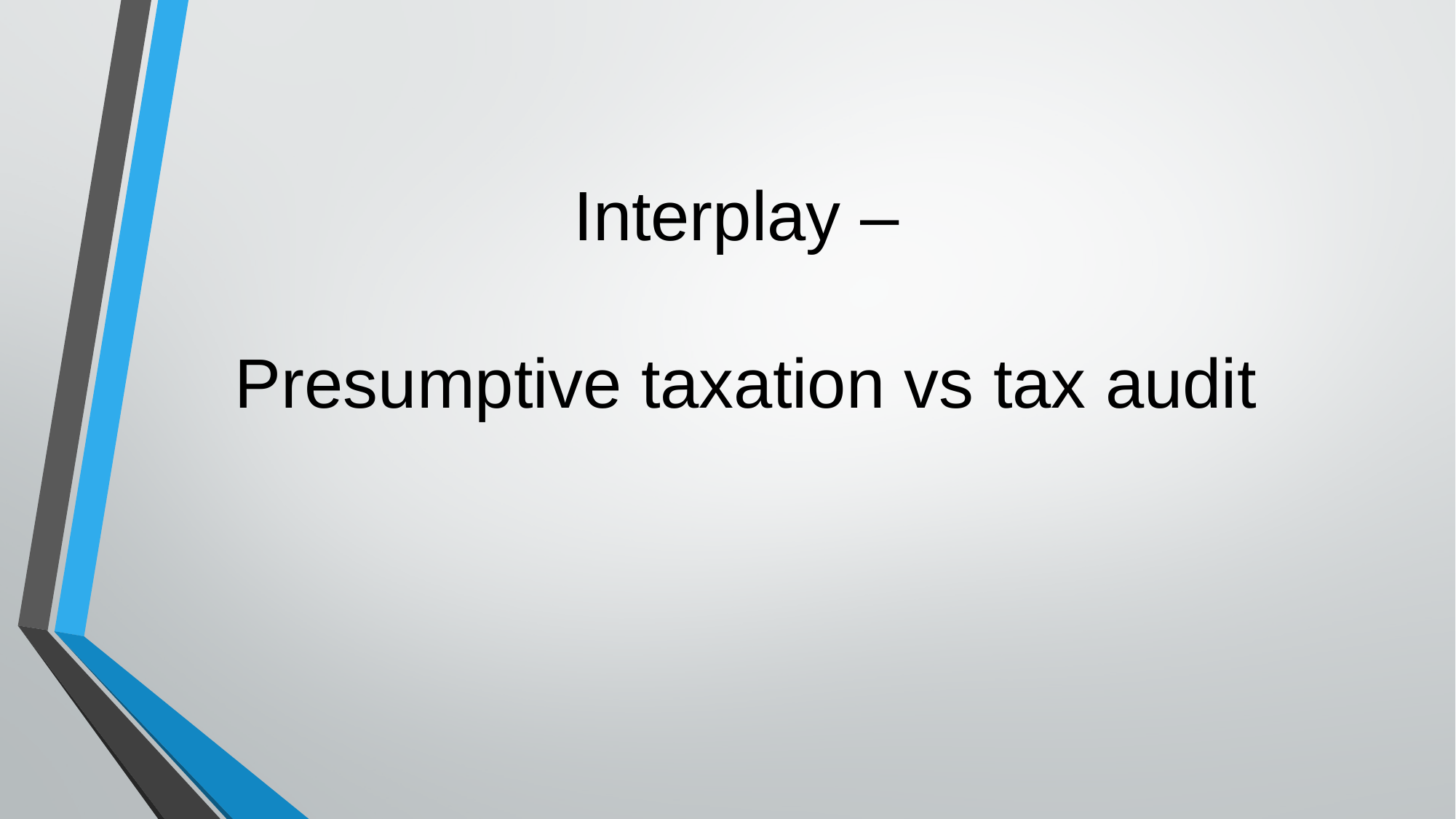

# Interplay – Presumptive taxation vs tax audit